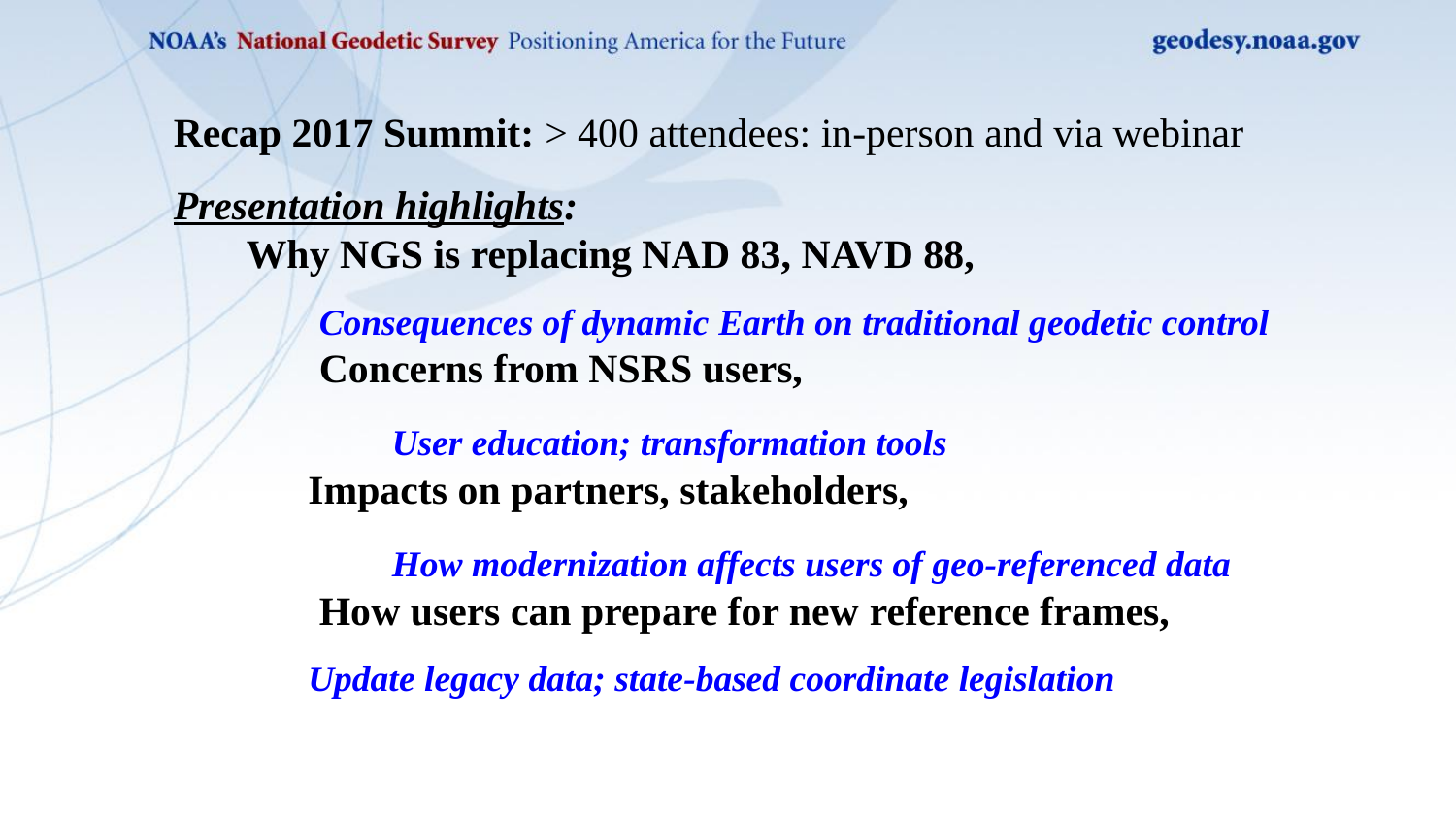

Recap 2017 Summit: > 400 attendees: in-person and via webinar
Presentation highlights:
Why NGS is replacing NAD 83, NAVD 88,
Consequences of dynamic Earth on traditional geodetic control
Concerns from NSRS users,
	User education; transformation tools
Impacts on partners, stakeholders,
	How modernization affects users of geo-referenced data
How users can prepare for new reference frames,
Update legacy data; state-based coordinate legislation